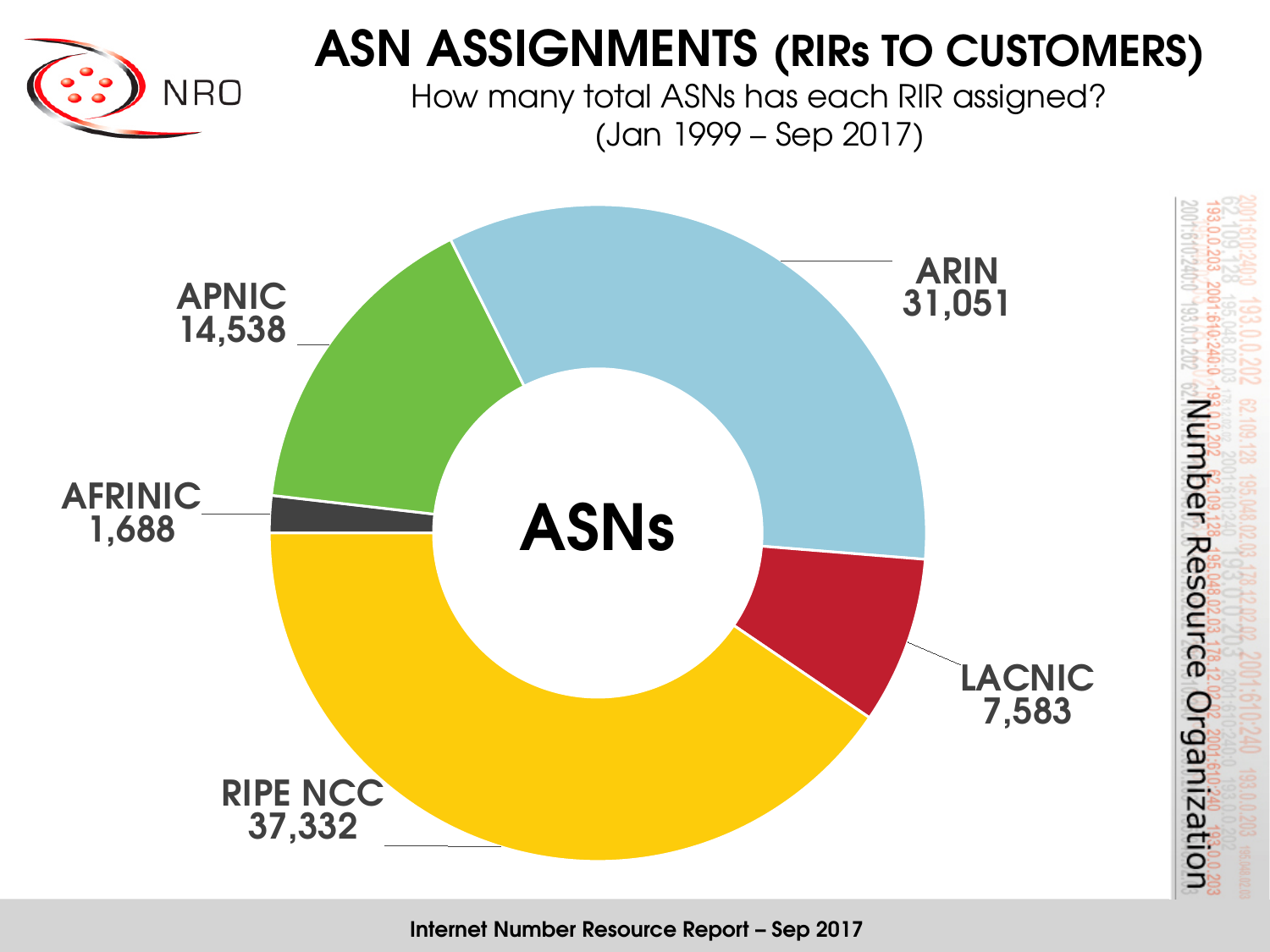

# ASN ASSIGNMENTS (RIRs TO CUSTOMERS) How many total ASNs has each RIR assigned? (Jan 1999 – Sep 2017)

### Chart

| Category | Total |
|---|---|
| AFRINIC | 1688.0 |
| APNIC | 14538.0 |
| ARIN | 31051.0 |
| LACNIC | 7583.0 |
| RIPE NCC | 37332.0 |
Internet Number Resource Report – Sep 2017